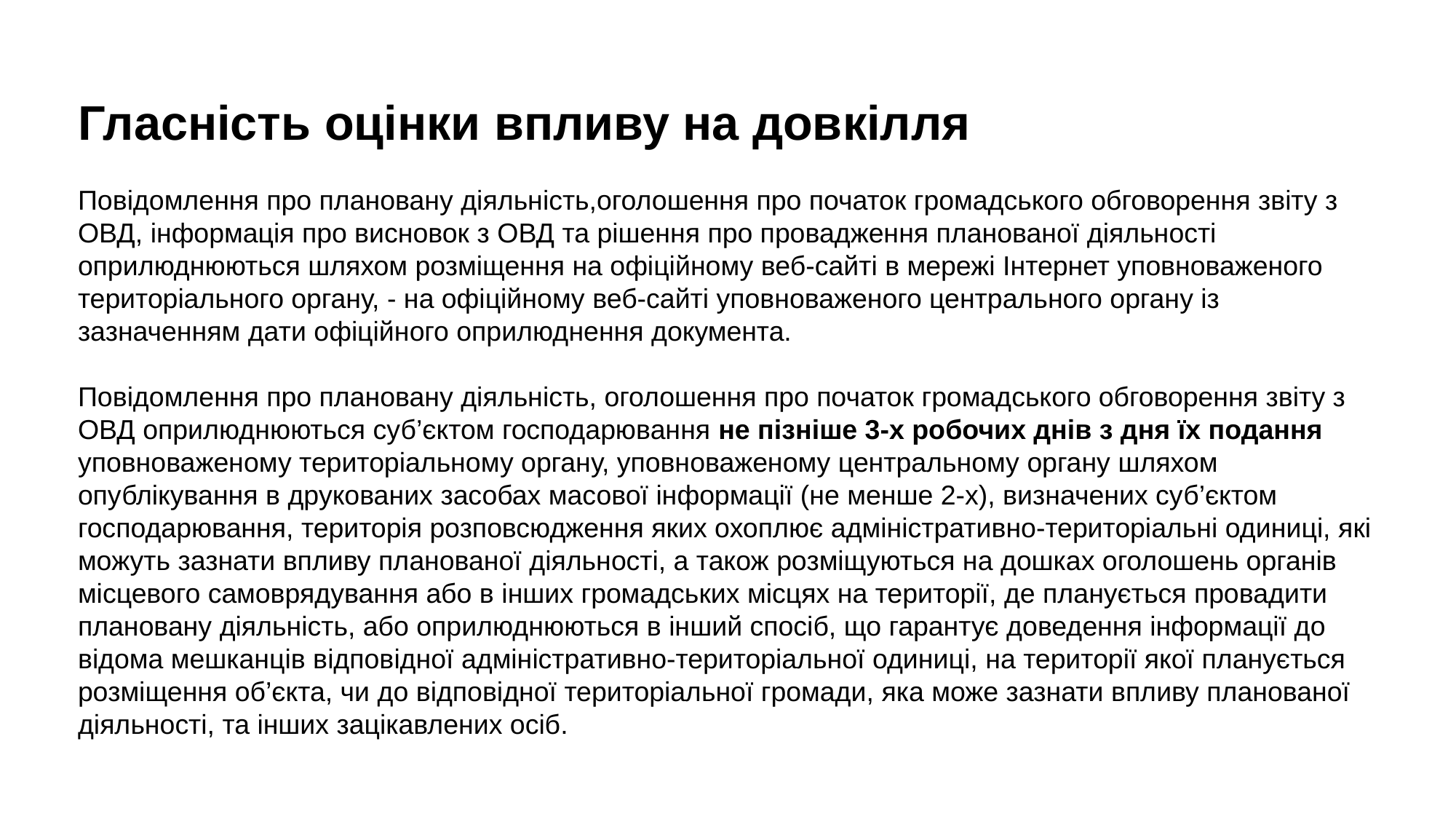

Гласність оцінки впливу на довкілля
Повідомлення про плановану діяльність,оголошення про початок громадського обговорення звіту з ОВД, інформація про висновок з ОВД та рішення про провадження планованої діяльності оприлюднюються шляхом розміщення на офіційному веб-сайті в мережі Інтернет уповноваженого територіального органу, - на офіційному веб-сайті уповноваженого центрального органу із зазначенням дати офіційного оприлюднення документа.

Повідомлення про плановану діяльність, оголошення про початок громадського обговорення звіту з ОВД оприлюднюються суб’єктом господарювання не пізніше 3-х робочих днів з дня їх подання уповноваженому територіальному органу, уповноваженому центральному органу шляхом опублікування в друкованих засобах масової інформації (не менше 2-х), визначених суб’єктом господарювання, територія розповсюдження яких охоплює адміністративно-територіальні одиниці, які можуть зазнати впливу планованої діяльності, а також розміщуються на дошках оголошень органів місцевого самоврядування або в інших громадських місцях на території, де планується провадити плановану діяльність, або оприлюднюються в інший спосіб, що гарантує доведення інформації до відома мешканців відповідної адміністративно-територіальної одиниці, на території якої планується розміщення об’єкта, чи до відповідної територіальної громади, яка може зазнати впливу планованої діяльності, та інших зацікавлених осіб.